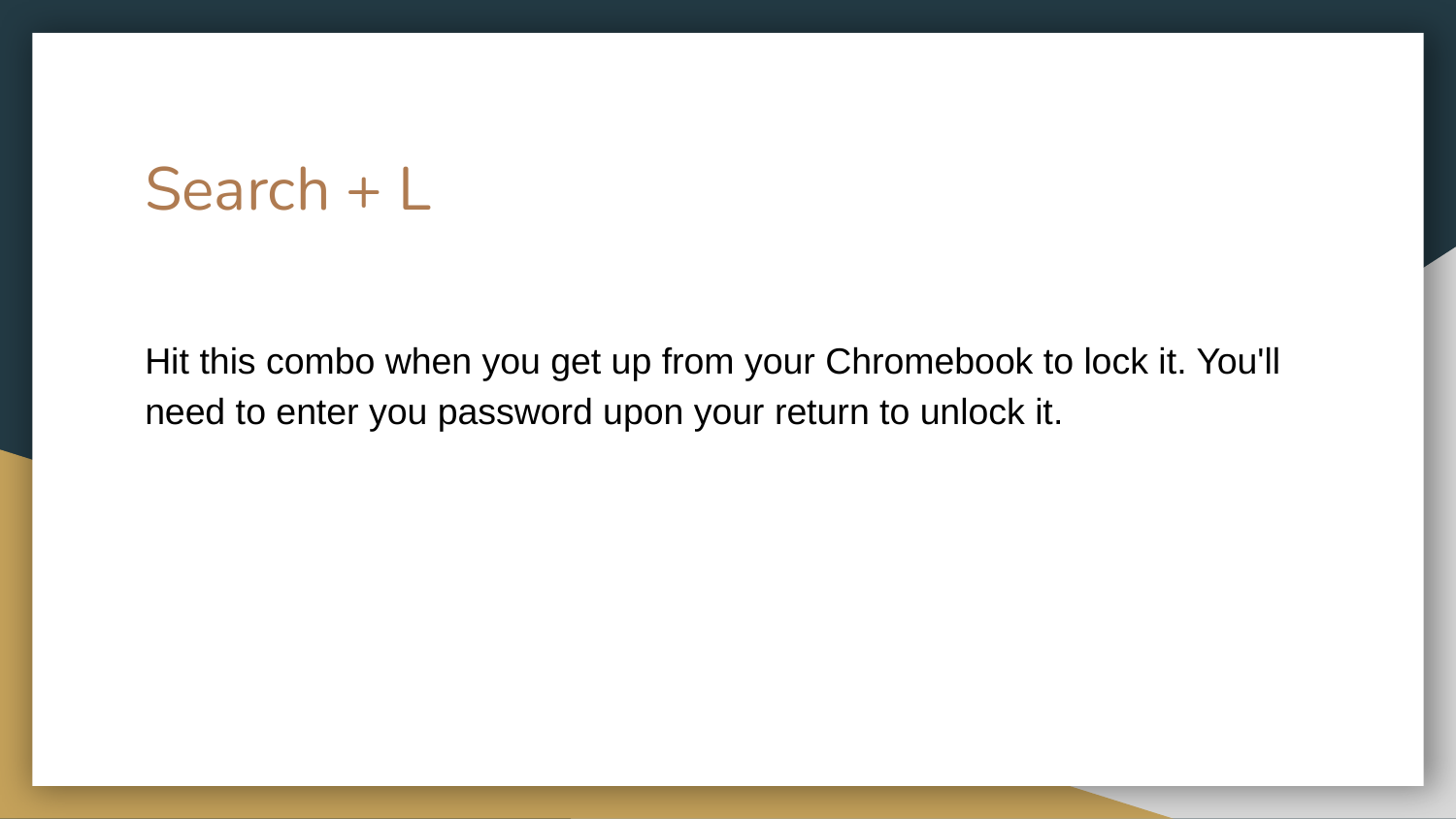

# Search + L
Hit this combo when you get up from your Chromebook to lock it. You'll need to enter you password upon your return to unlock it.